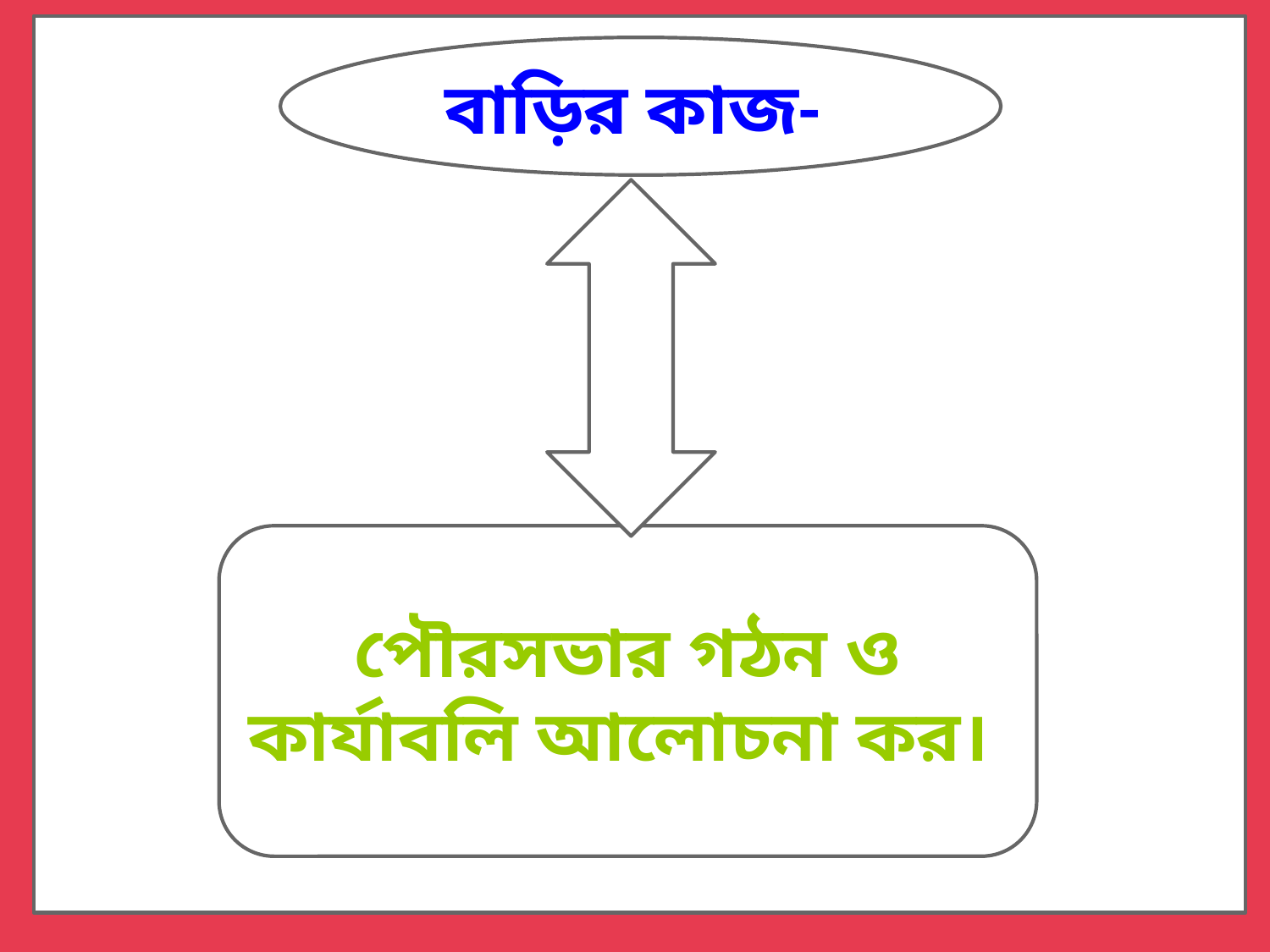

বাড়ির কাজ-

পৌরসভার গঠন ও কার্যাবলি আলোচনা কর।